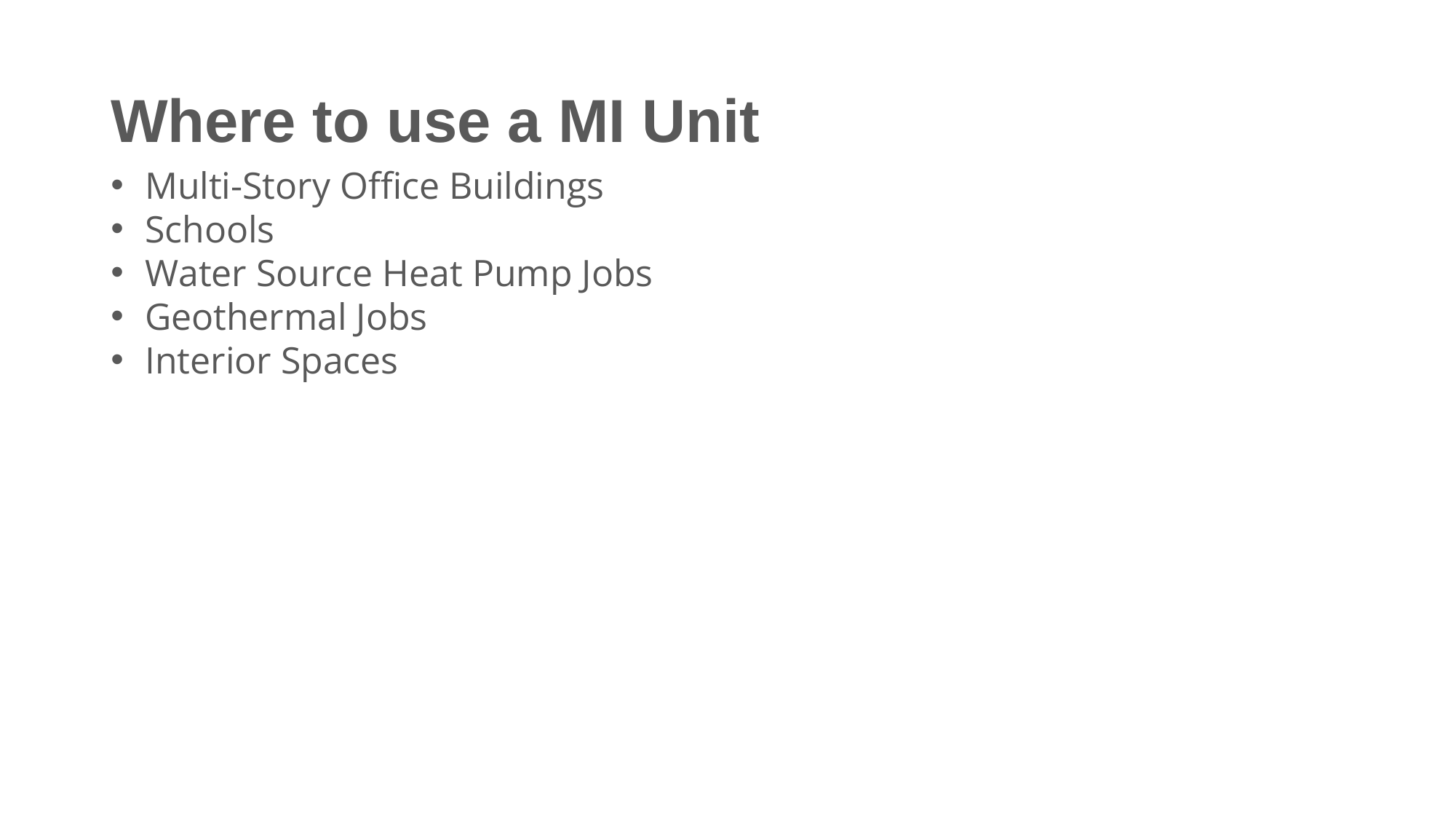

# Where to use a MI Unit
Multi-Story Office Buildings
Schools
Water Source Heat Pump Jobs
Geothermal Jobs
Interior Spaces